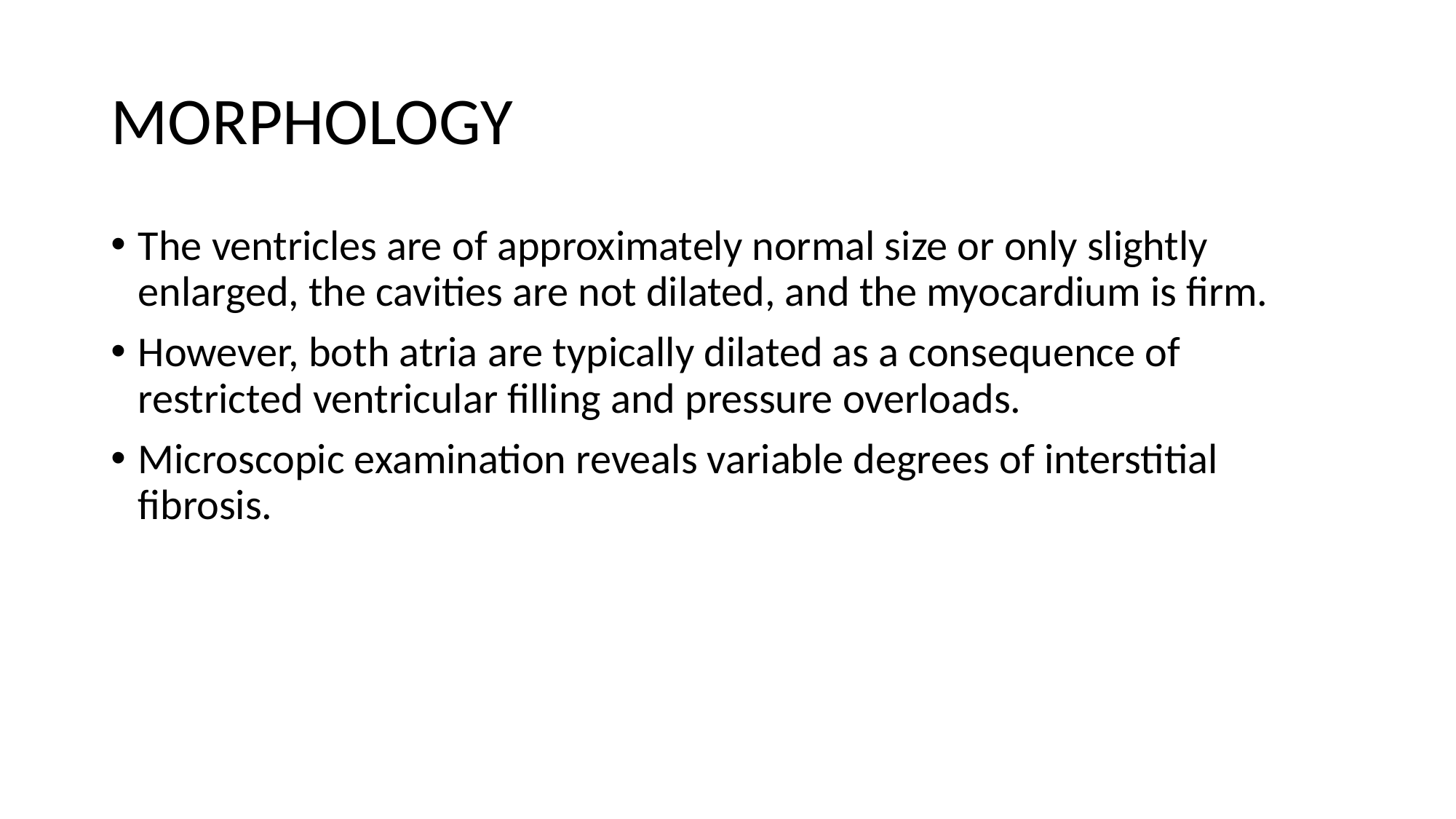

# MORPHOLOGY
The ventricles are of approximately normal size or only slightly enlarged, the cavities are not dilated, and the myocardium is firm.
However, both atria are typically dilated as a consequence of restricted ventricular filling and pressure overloads.
Microscopic examination reveals variable degrees of interstitial fibrosis.